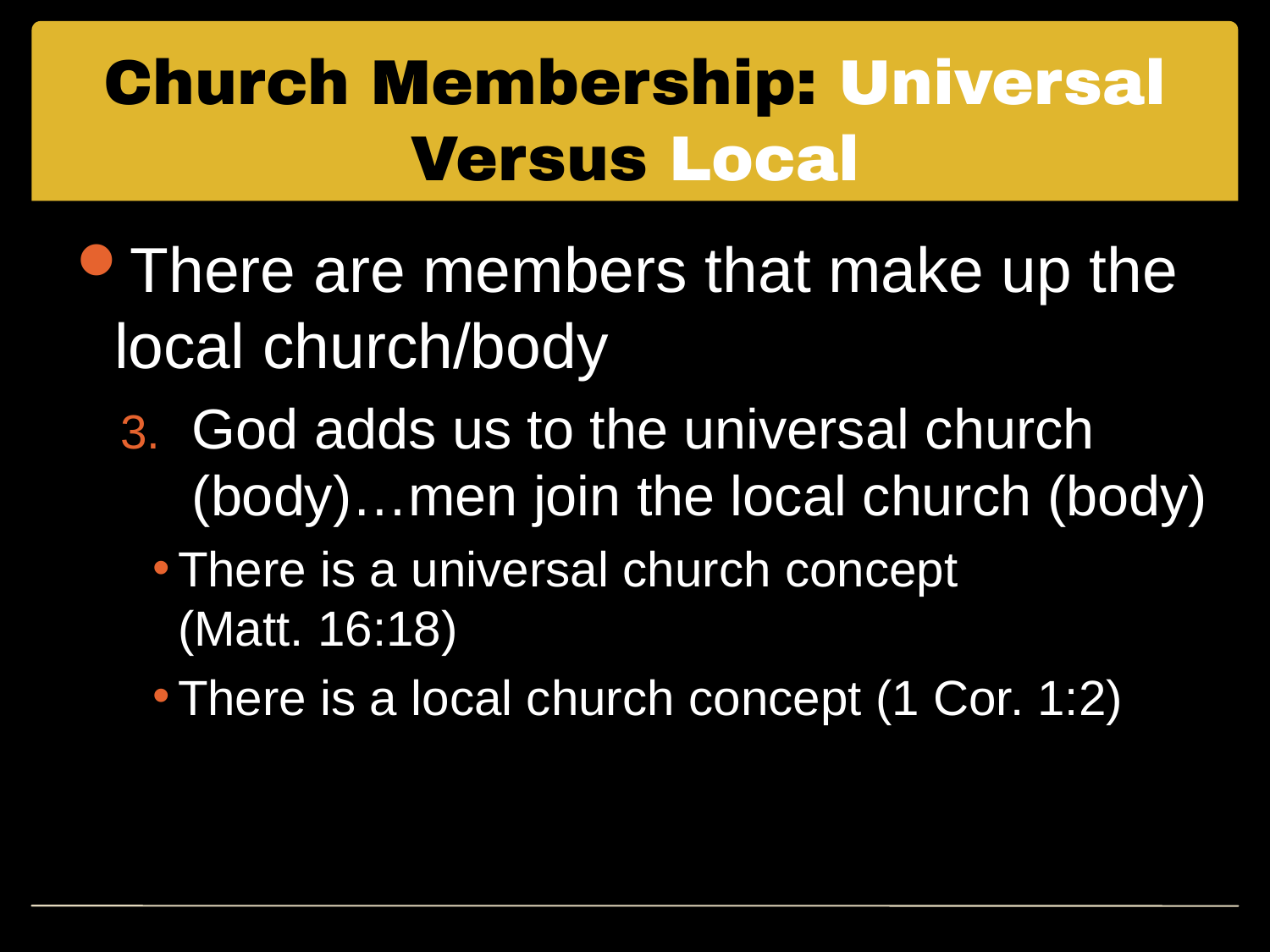

# Church Membership: Universal Versus Local
There are members that make up the local church/body
God adds us to the universal church (body)…men join the local church (body)
There is a universal church concept
(Matt. 16:18)
There is a local church concept (1 Cor. 1:2)